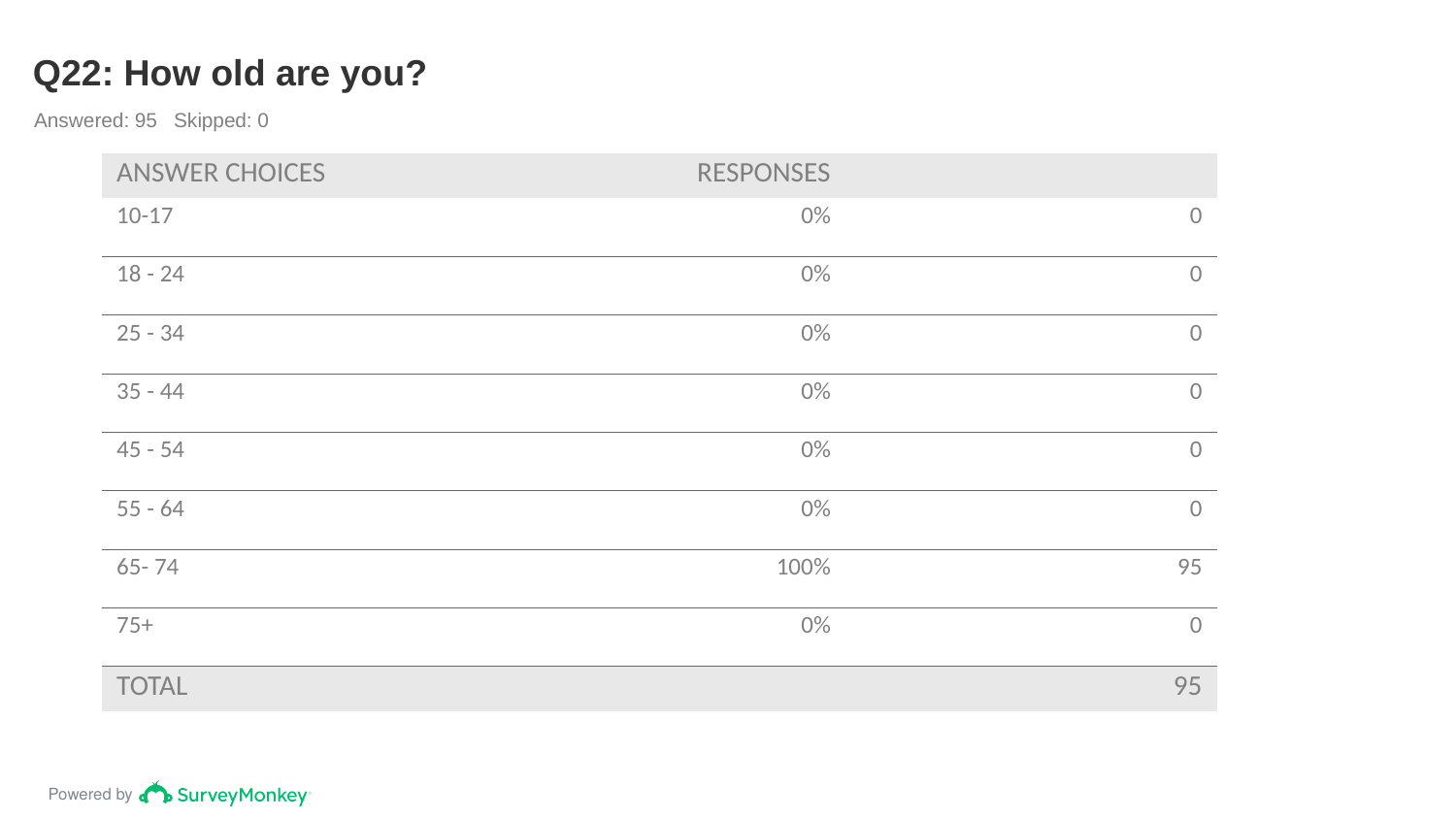

# Q22: How old are you?
Answered: 95   Skipped: 0
| ANSWER CHOICES | RESPONSES |  |
| --- | --- | --- |
| 10-17 | 0% | 0 |
| 18 - 24 | 0% | 0 |
| 25 - 34 | 0% | 0 |
| 35 - 44 | 0% | 0 |
| 45 - 54 | 0% | 0 |
| 55 - 64 | 0% | 0 |
| 65- 74 | 100% | 95 |
| 75+ | 0% | 0 |
| TOTAL |  | 95 |